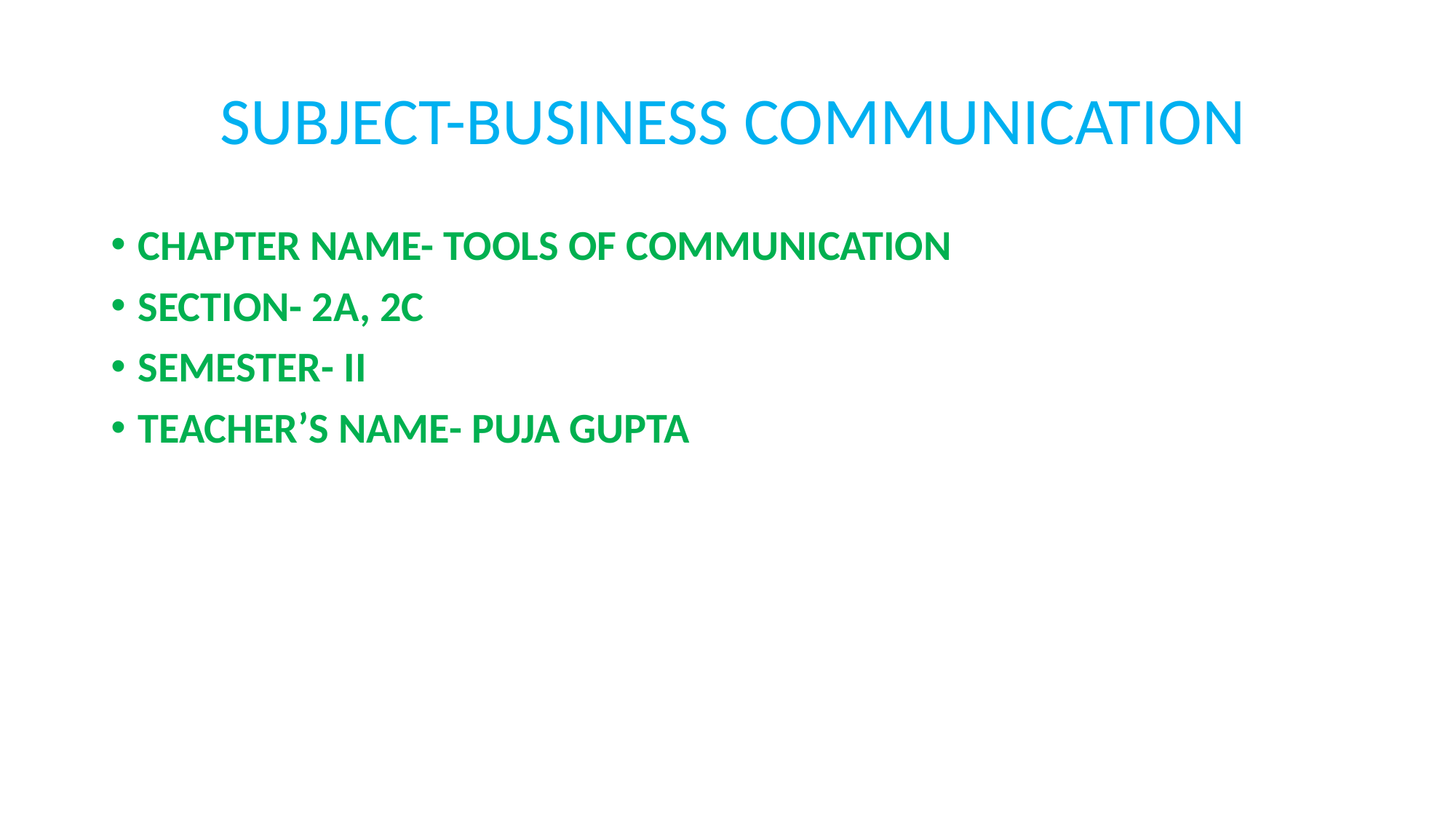

# SUBJECT-BUSINESS COMMUNICATION
CHAPTER NAME- TOOLS OF COMMUNICATION
SECTION- 2A, 2C
SEMESTER- II
TEACHER’S NAME- PUJA GUPTA